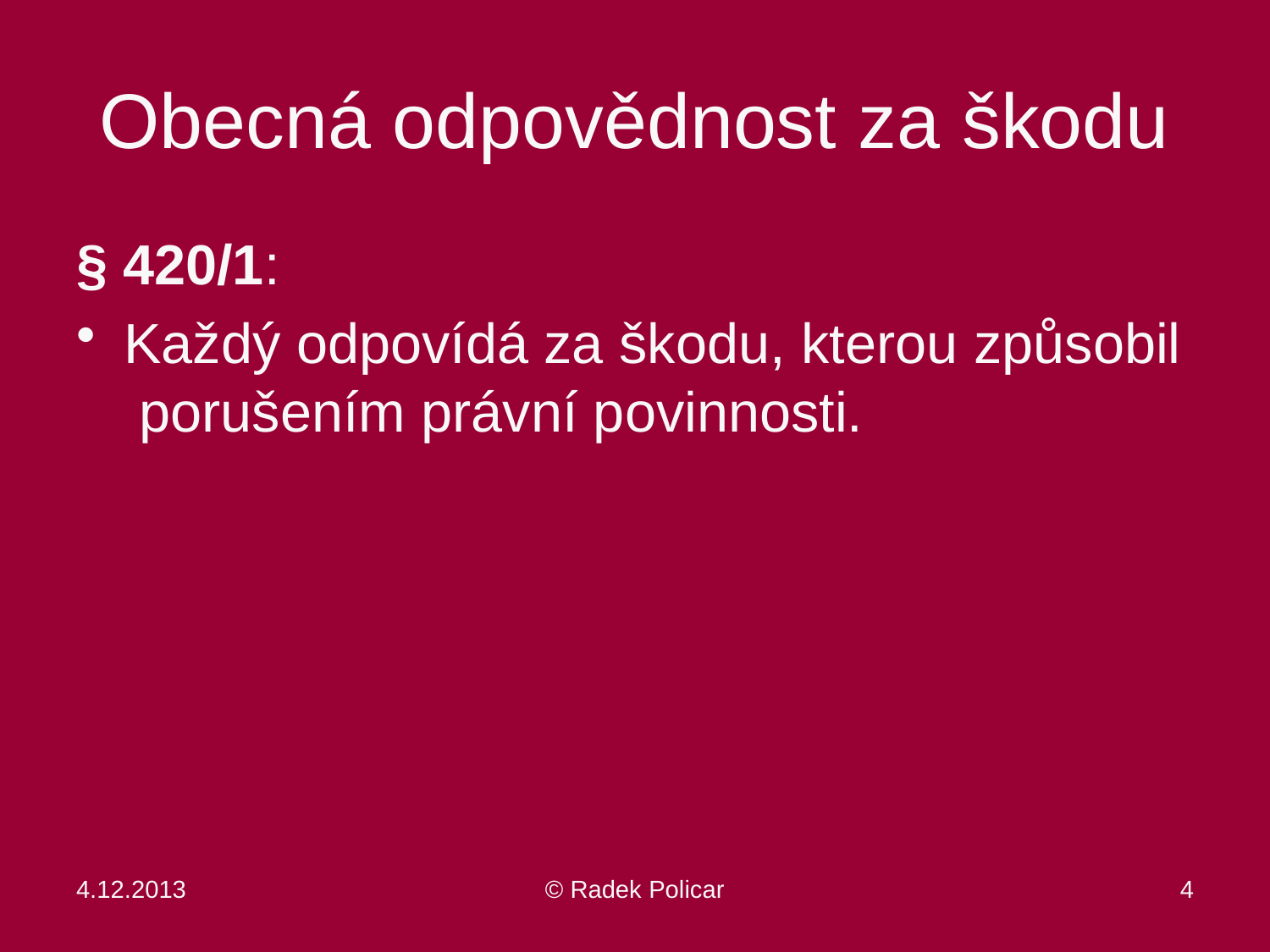

# Obecná odpovědnost za škodu
§ 420/1:
Každý odpovídá za škodu, kterou způsobil  porušením právní povinnosti.
4.12.2013
© Radek Policar
4